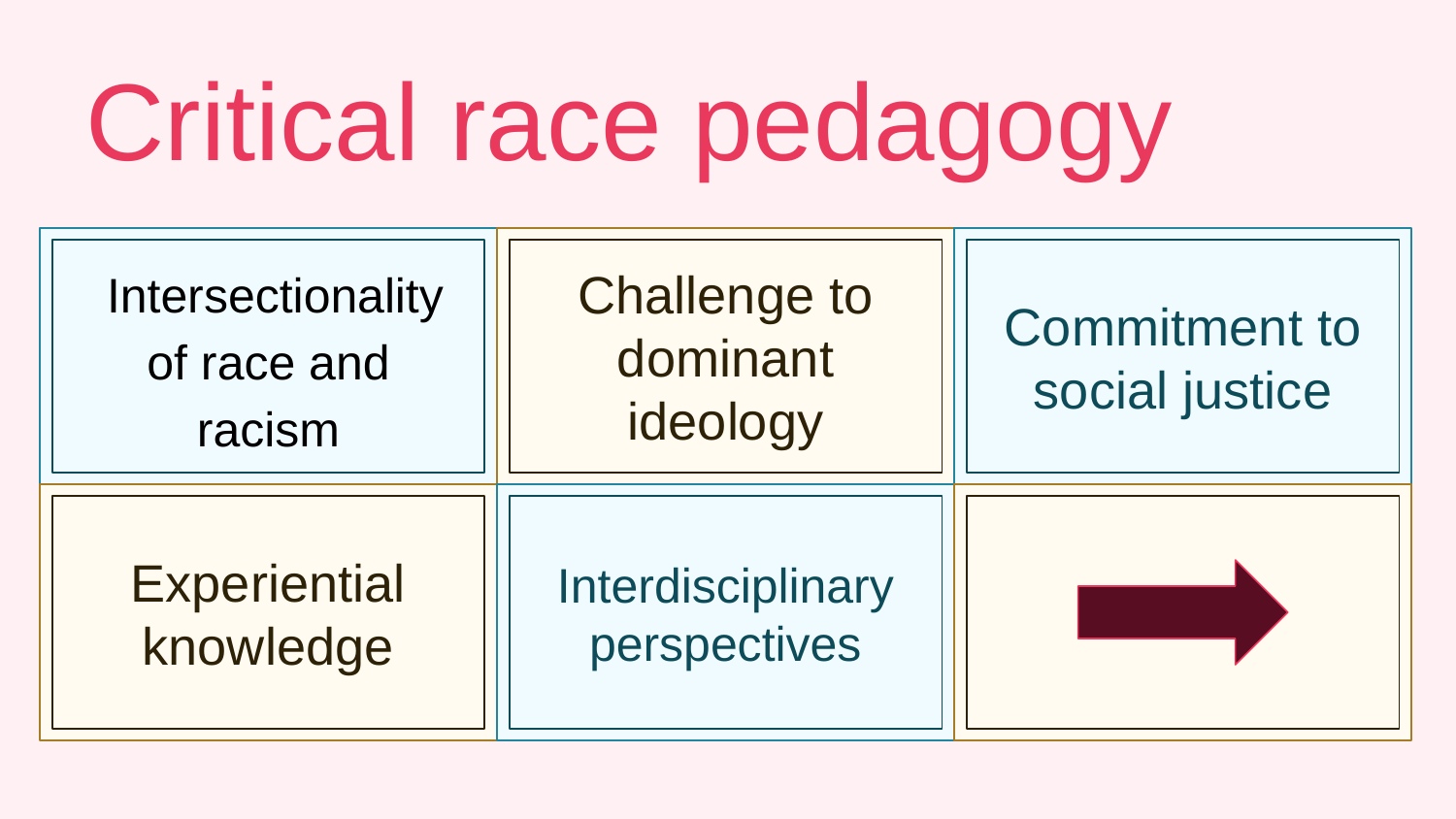

# Critical race pedagogy

 Intersectionality of race and racism
Challenge to dominant ideology
Commitment to social justice
Experiential knowledge
Interdisciplinary perspectives